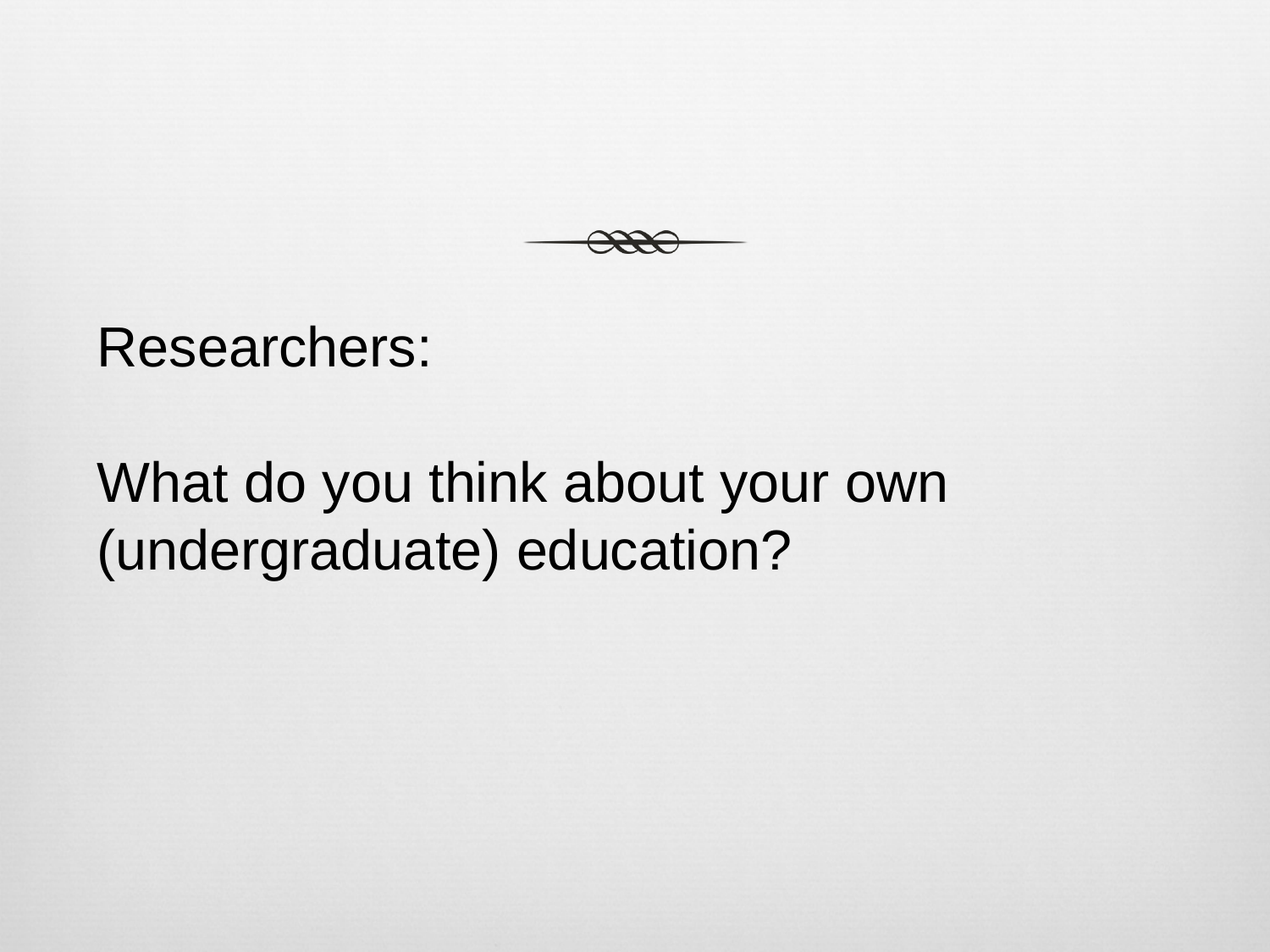

Researchers:

What do you think about your own (undergraduate) education?